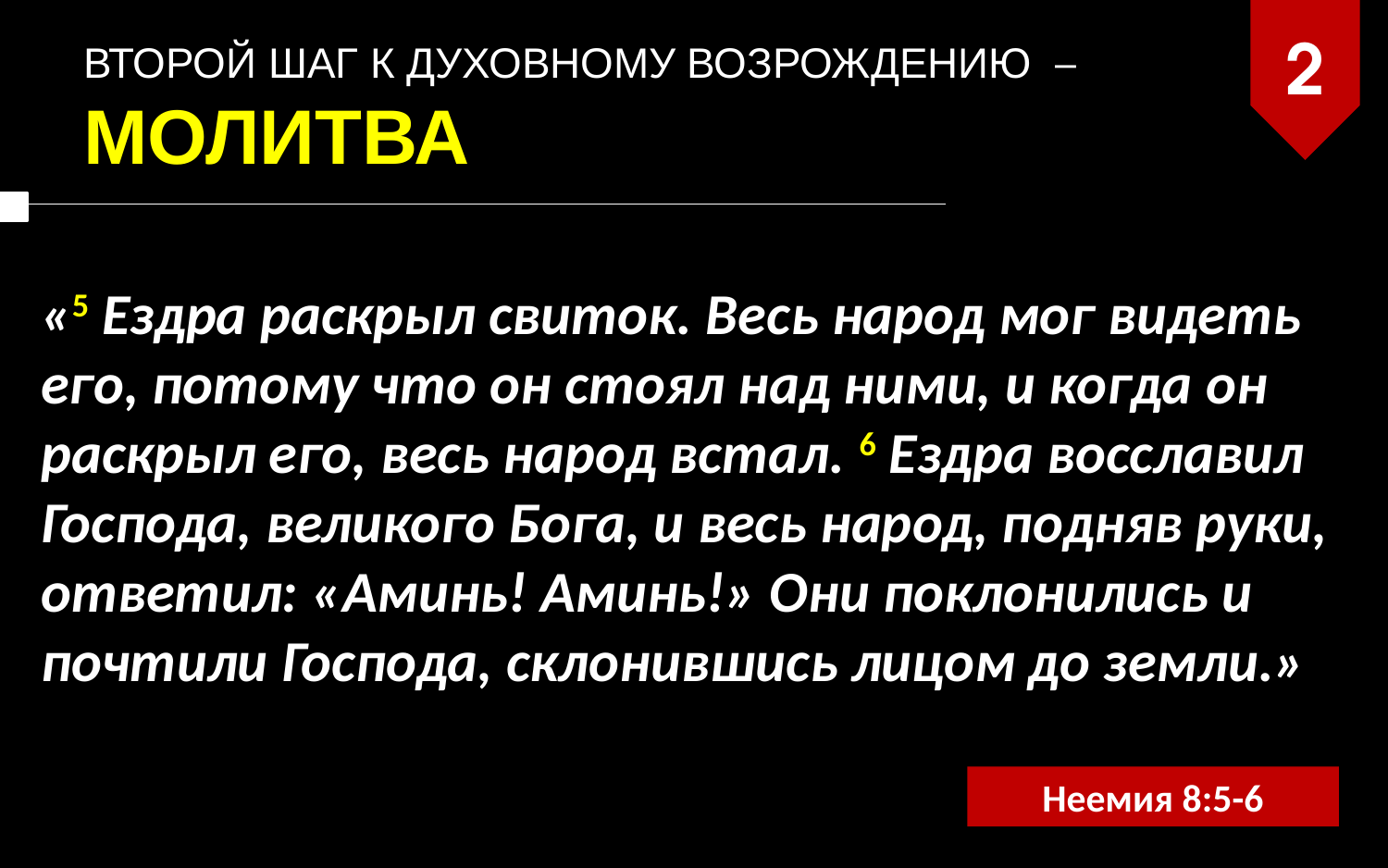

2

ВТОРОЙ ШАГ К ДУХОВНОМУ ВОЗРОЖДЕНИЮ  –
МОЛИТВА

«5 Ездра раскрыл свиток. Весь народ мог видеть его, потому что он стоял над ними, и когда он раскрыл его, весь народ встал. 6 Ездра восславил Господа, великого Бога, и весь народ, подняв руки, ответил: «Аминь! Аминь!» Они поклонились и почтили Господа, склонившись лицом до земли.»
Неемия 8:5-6